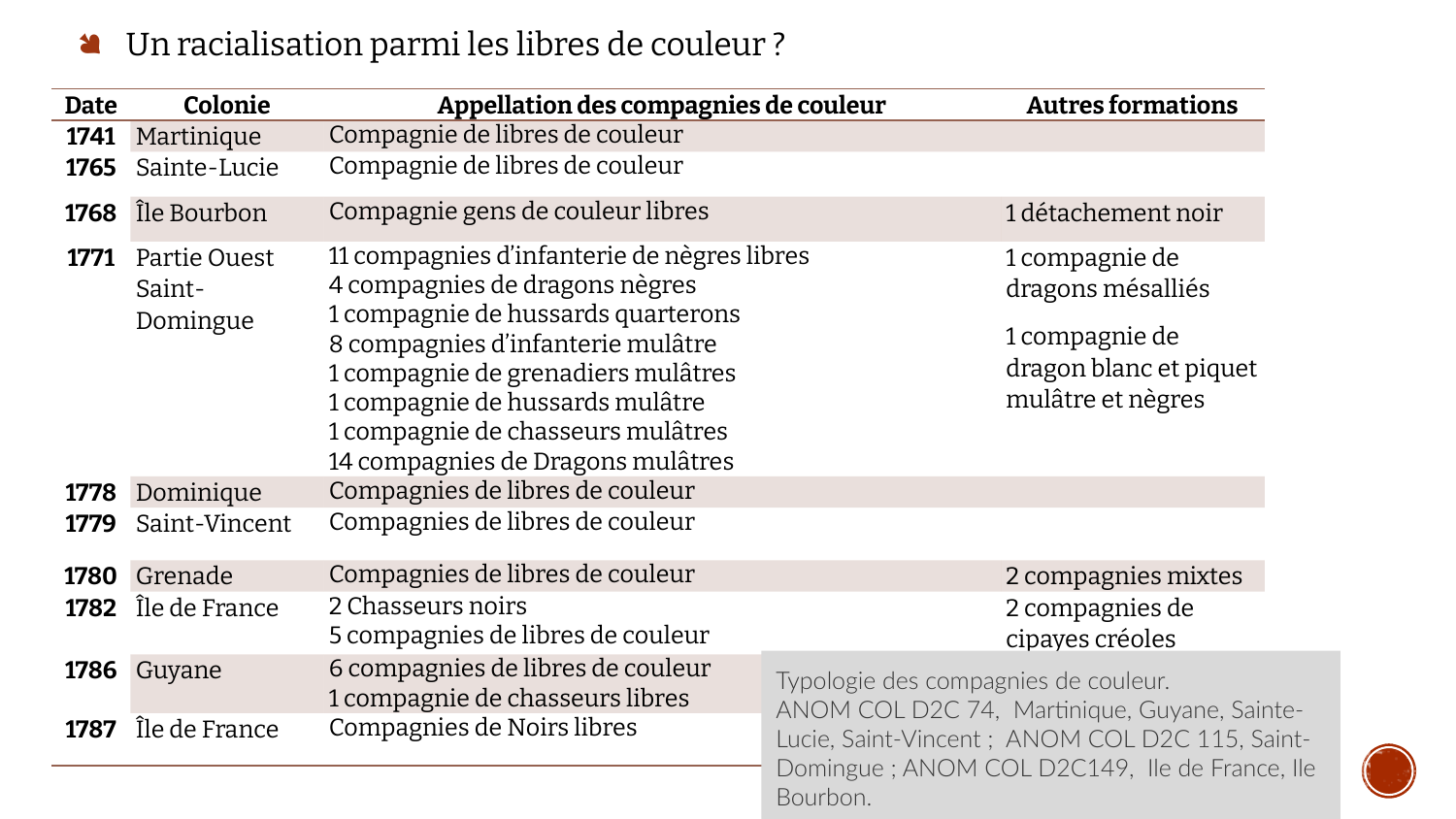

Un racialisation parmi les libres de couleur ?
| Date | Colonie | Appellation des compagnies de couleur | Autres formations |
| --- | --- | --- | --- |
| 1741 | Martinique | Compagnie de libres de couleur |  |
| 1765 | Sainte-Lucie | Compagnie de libres de couleur |  |
| 1768 | Île Bourbon | Compagnie gens de couleur libres | 1 détachement noir |
| 1771 | Partie Ouest Saint-Domingue | 11 compagnies d’infanterie de nègres libres 4 compagnies de dragons nègres 1 compagnie de hussards quarterons 8 compagnies d’infanterie mulâtre 1 compagnie de grenadiers mulâtres 1 compagnie de hussards mulâtre 1 compagnie de chasseurs mulâtres 14 compagnies de Dragons mulâtres | 1 compagnie de dragons mésalliés 1 compagnie de dragon blanc et piquet mulâtre et nègres |
| 1778 | Dominique | Compagnies de libres de couleur |  |
| 1779 | Saint-Vincent | Compagnies de libres de couleur |  |
| 1780 | Grenade | Compagnies de libres de couleur | 2 compagnies mixtes |
| 1782 | Île de France | 2 Chasseurs noirs 5 compagnies de libres de couleur | 2 compagnies de cipayes créoles |
| 1786 | Guyane | 6 compagnies de libres de couleur 1 compagnie de chasseurs libres |  |
| 1787 | Île de France | Compagnies de Noirs libres |  |

Typologie des compagnies de couleur.
ANOM COL D2C 74,  Martinique, Guyane, Sainte-Lucie, Saint-Vincent ;  ANOM COL D2C 115, Saint-Domingue ; ANOM COL D2C149,  Ile de France, Ile Bourbon.